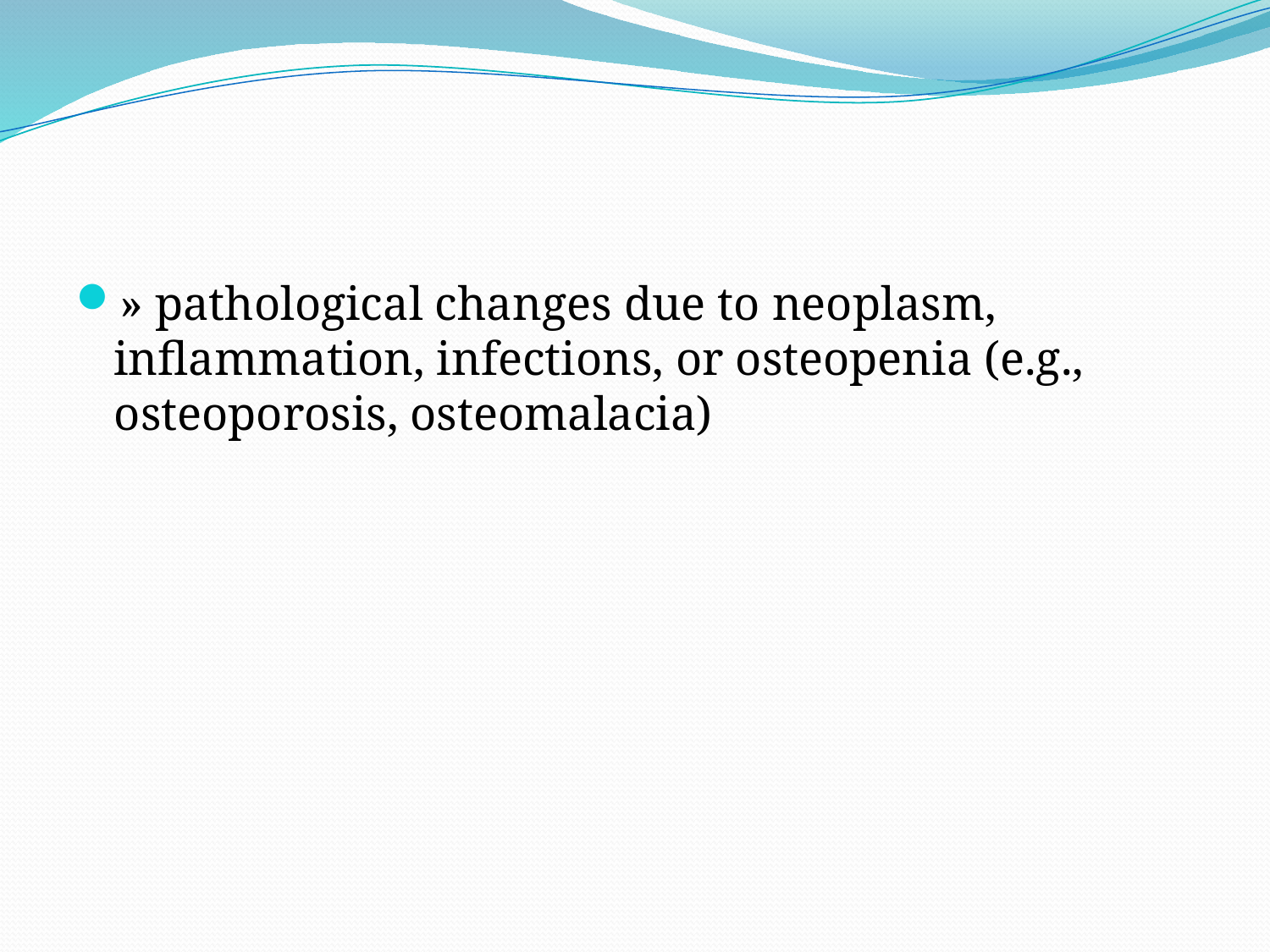

#
» pathological changes due to neoplasm, inflammation, infections, or osteopenia (e.g., osteoporosis, osteomalacia)